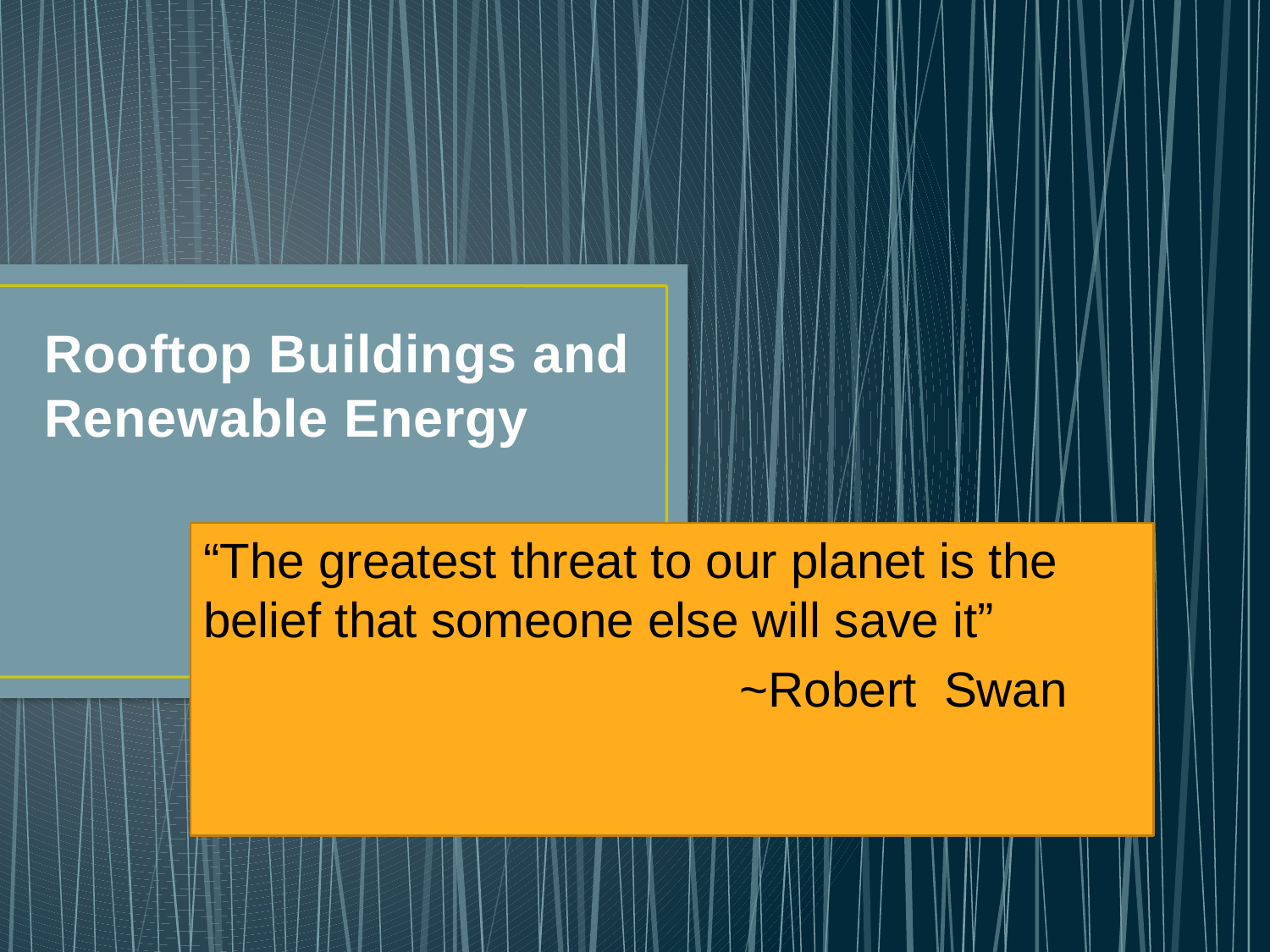

# Rooftop Buildings and Renewable Energy
“The greatest threat to our planet is the belief that someone else will save it”
                                       ~Robert  Swan